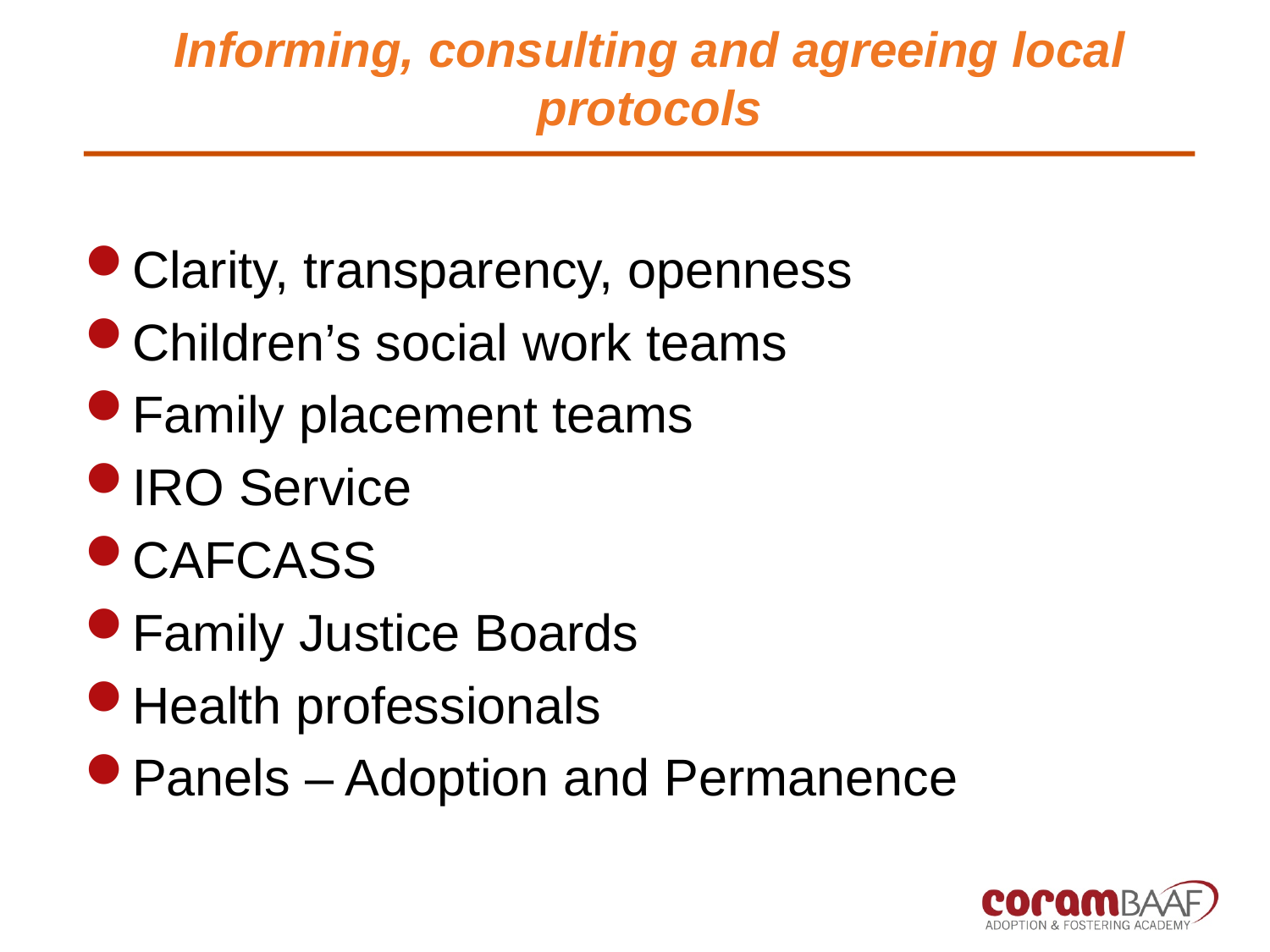

# Informing, consulting and agreeing local protocols
Clarity, transparency, openness
Children’s social work teams
Family placement teams
IRO Service
CAFCASS
Family Justice Boards
Health professionals
Panels – Adoption and Permanence